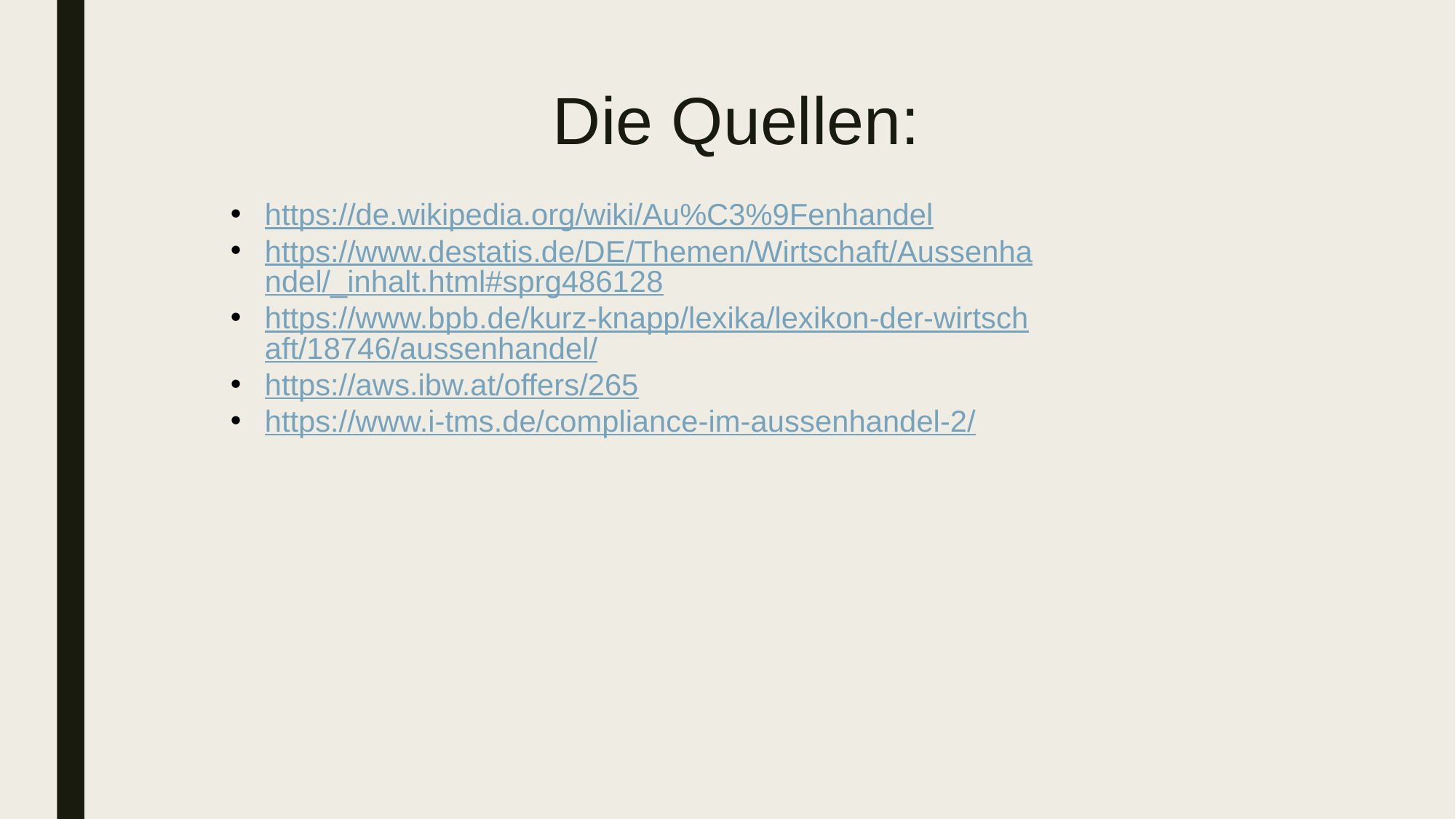

# Die Quellen:
https://de.wikipedia.org/wiki/Au%C3%9Fenhandel
https://www.destatis.de/DE/Themen/Wirtschaft/Aussenhandel/_inhalt.html#sprg486128
https://www.bpb.de/kurz-knapp/lexika/lexikon-der-wirtschaft/18746/aussenhandel/
https://aws.ibw.at/offers/265
https://www.i-tms.de/compliance-im-aussenhandel-2/